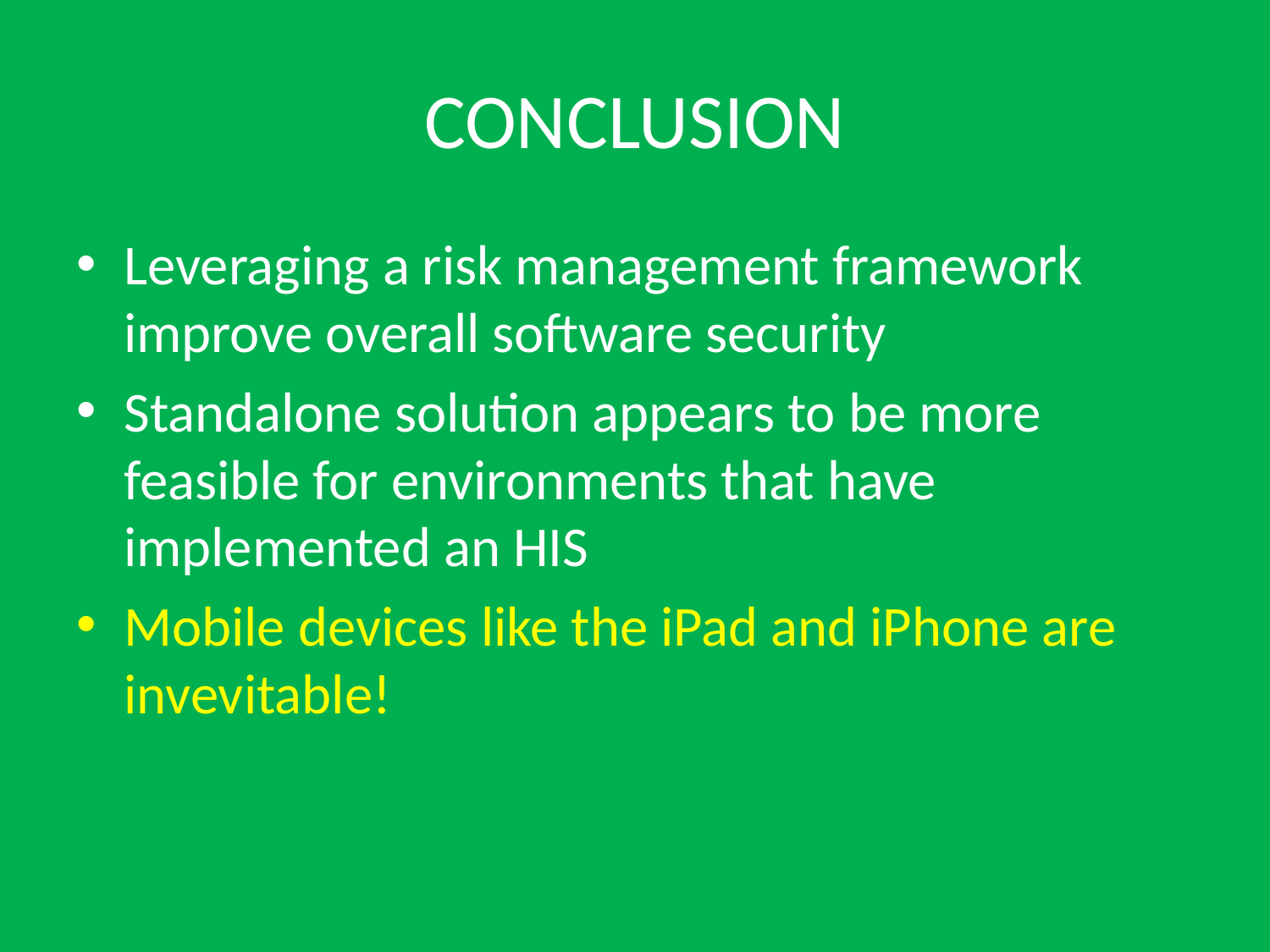

# CONCLUSION
Leveraging a risk management framework improve overall software security
Standalone solution appears to be more feasible for environments that have implemented an HIS
Mobile devices like the iPad and iPhone are invevitable!